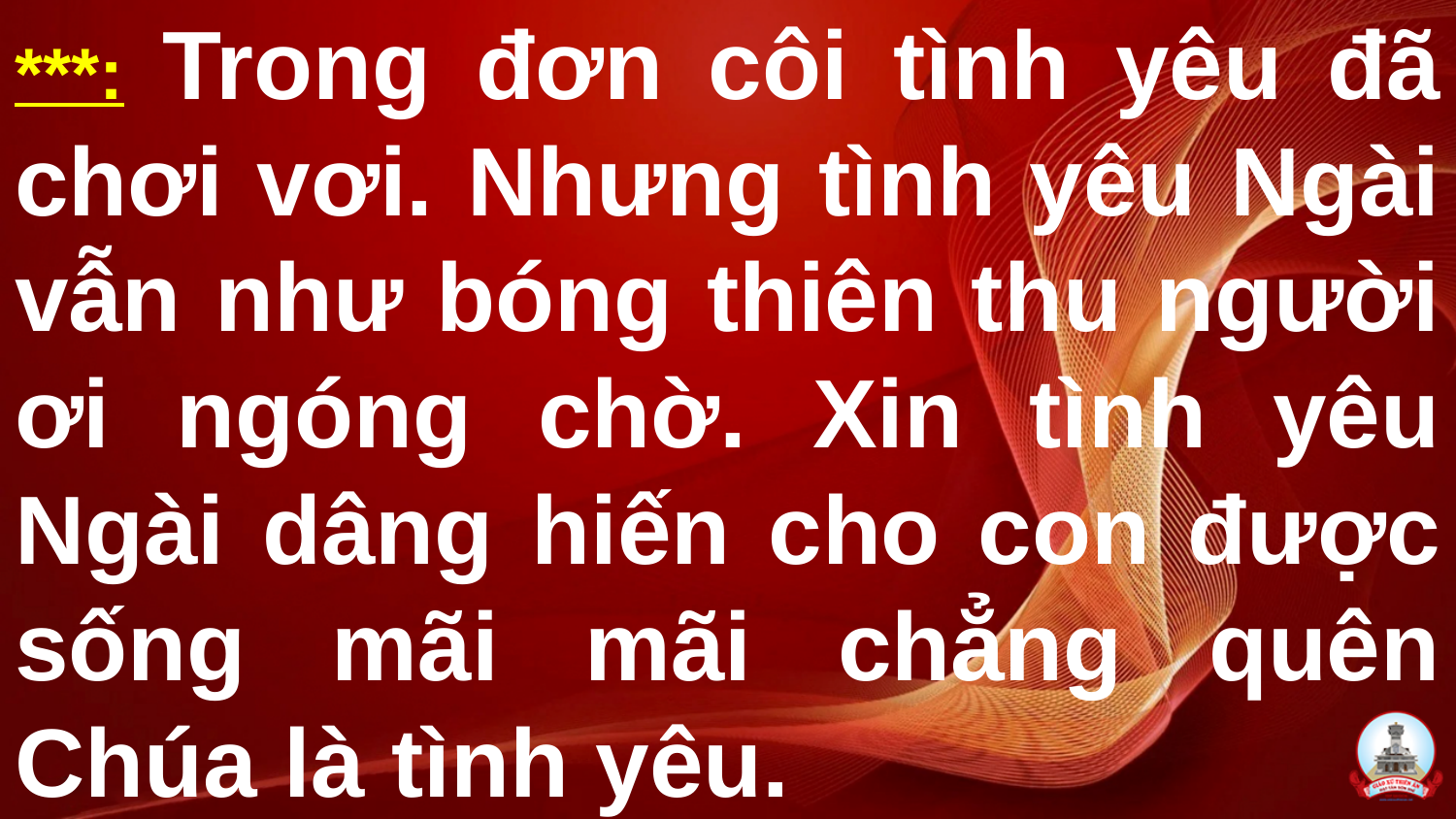

# ***: Trong đơn côi tình yêu đã chơi vơi. Nhưng tình yêu Ngài vẫn như bóng thiên thu người ơi ngóng chờ. Xin tình yêu Ngài dâng hiến cho con được sống mãi mãi chẳng quên Chúa là tình yêu.